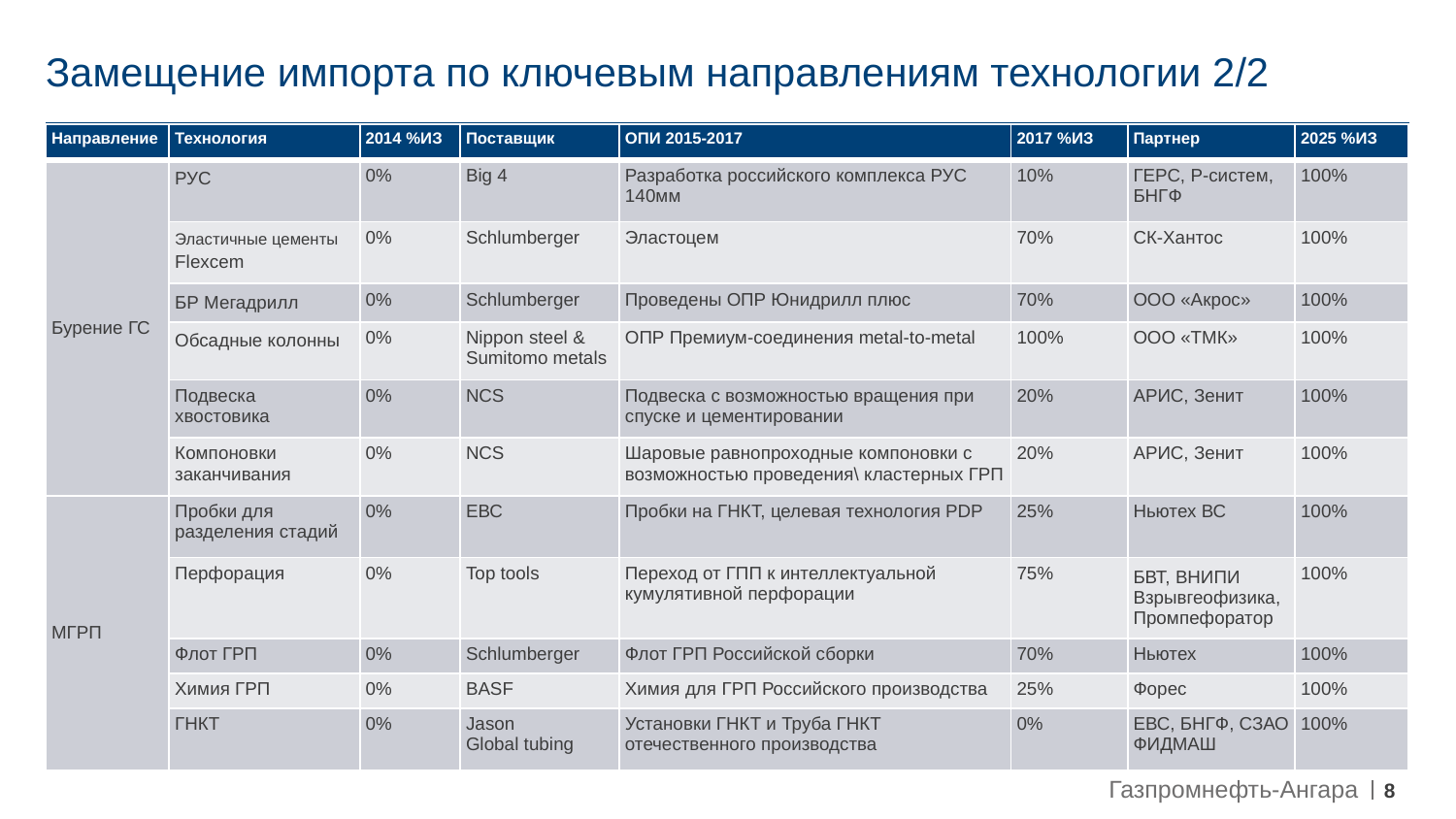

# Замещение импорта по ключевым направлениям технологии 2/2
| Направление | Технология | 2014 %ИЗ | Поставщик | ОПИ 2015-2017 | 2017 %ИЗ | Партнер | 2025 %ИЗ |
| --- | --- | --- | --- | --- | --- | --- | --- |
| Бурение ГС | РУС | 0% | Big 4 | Разработка российского комплекса РУС 140мм | 10% | ГЕРС, Р-систем, БНГФ | 100% |
|  | Эластичные цементы Flexcem | 0% | Schlumberger | Эластоцем | 70% | СК-Хантос | 100% |
|  | БР Мегадрилл | 0% | Schlumberger | Проведены ОПР Юнидрилл плюс | 70% | ООО «Акрос» | 100% |
|  | Обсадные колонны | 0% | Nippon steel & Sumitomo metals | ОПР Премиум-соединения metal-to-metal | 100% | ООО «ТМК» | 100% |
|  | Подвеска хвостовика | 0% | NCS | Подвеска с возможностью вращения при спуске и цементировании | 20% | АРИС, Зенит | 100% |
|  | Компоновки заканчивания | 0% | NCS | Шаровые равнопроходные компоновки с возможностью проведения\ кластерных ГРП | 20% | АРИС, Зенит | 100% |
| МГРП | Пробки для разделения стадий | 0% | ЕВС | Пробки на ГНКТ, целевая технология PDP | 25% | Ньютех ВС | 100% |
|  | Перфорация | 0% | Top tools | Переход от ГПП к интеллектуальной кумулятивной перфорации | 75% | БВТ, ВНИПИ Взрывгеофизика, Промпефоратор | 100% |
|  | Флот ГРП | 0% | Schlumberger | Флот ГРП Российской сборки | 70% | Ньютех | 100% |
|  | Химия ГРП | 0% | BASF | Химия для ГРП Российского производства | 25% | Форес | 100% |
|  | ГНКТ | 0% | Jason Global tubing | Установки ГНКТ и Труба ГНКТ отечественного производства | 0% | ЕВС, БНГФ, СЗАО ФИДМАШ | 100% |